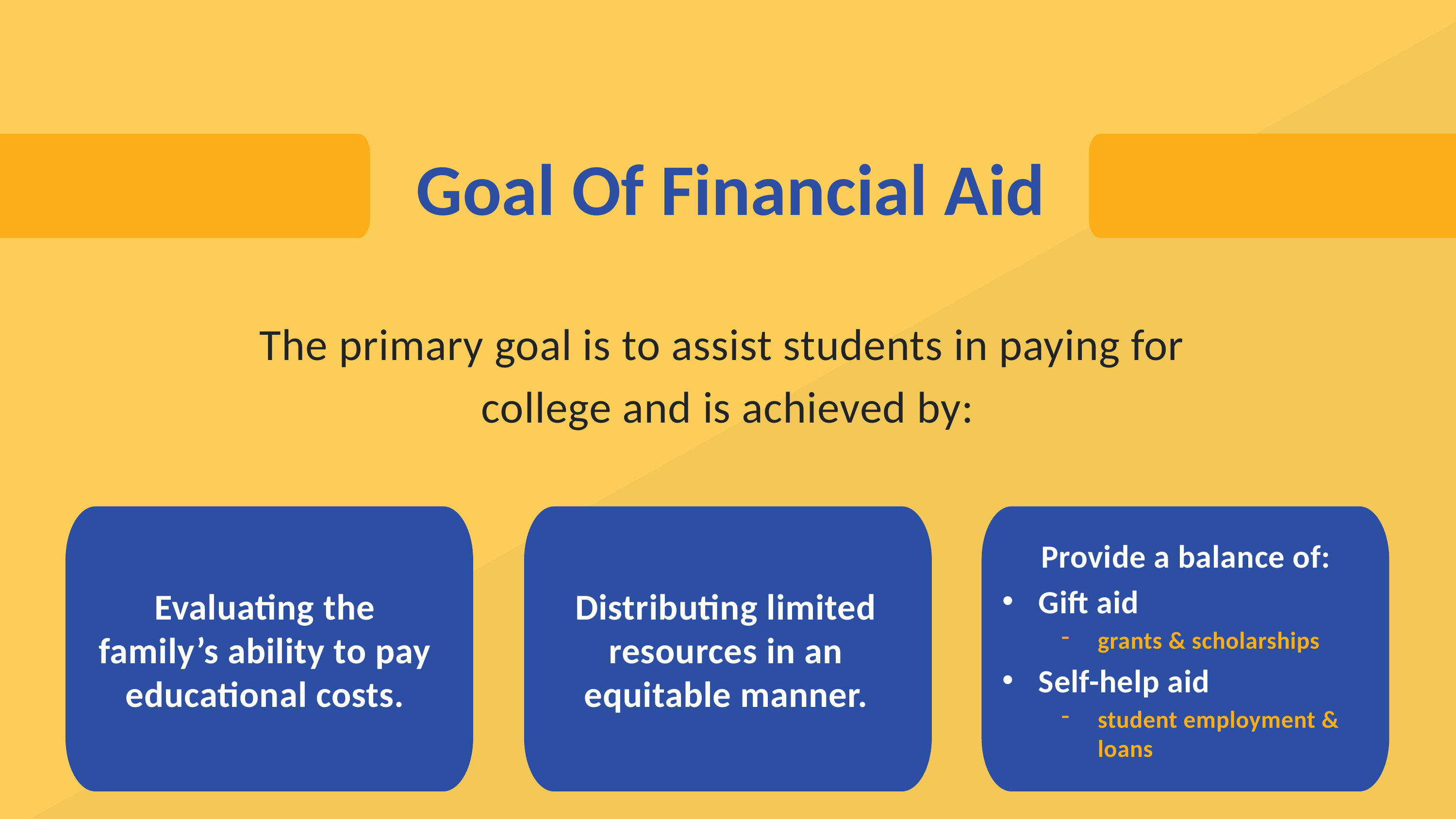

# Goal Of Financial Aid
The primary goal is to assist students in paying for
college and is achieved by:
Evaluating the family’s ability to pay educational costs.
Distributing limited resources in an equitable manner.
Provide a balance of:
Gift aid
grants & scholarships
Self-help aid
student employment & loans